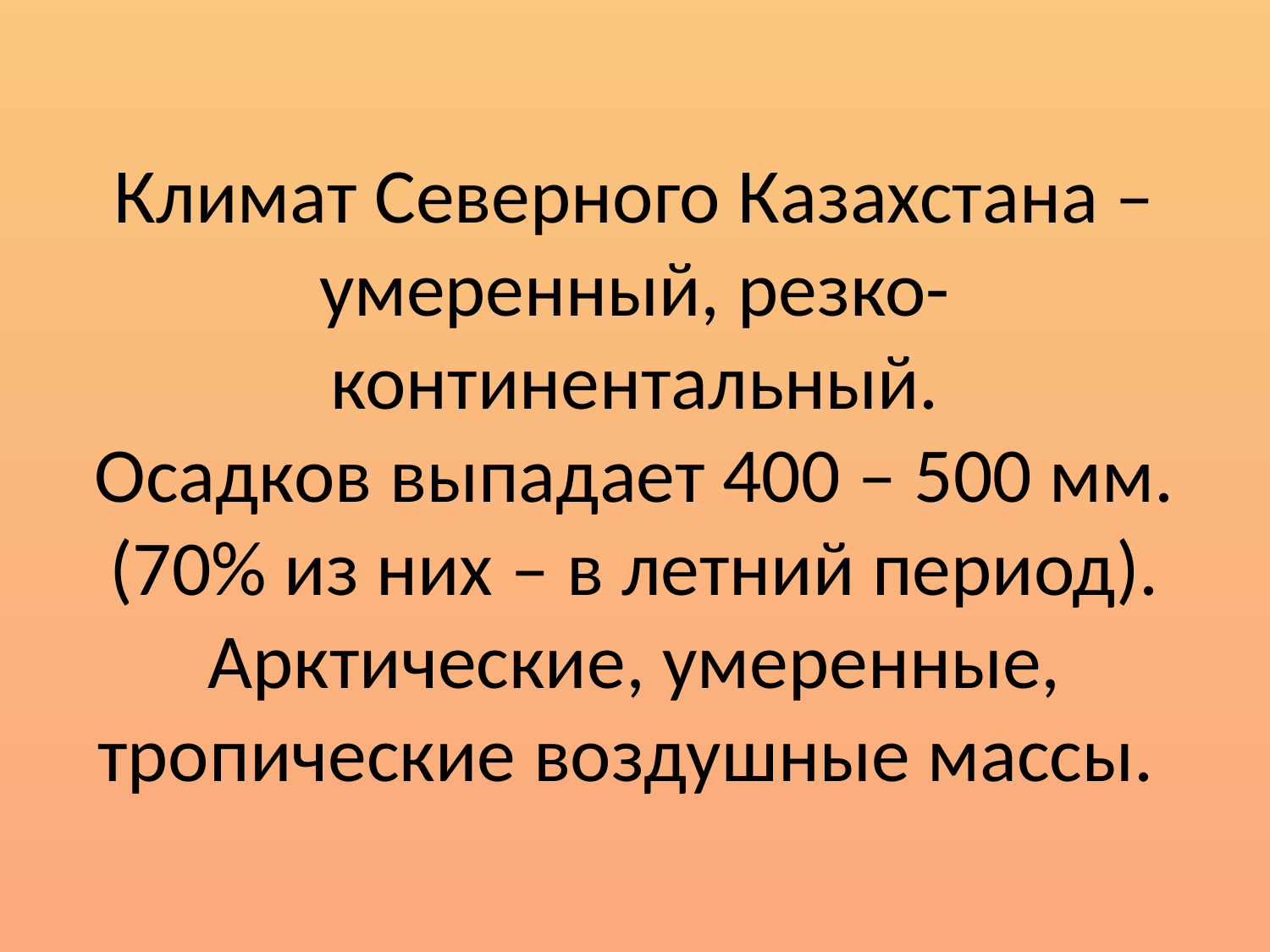

# Климат Северного Казахстана – умеренный, резко-континентальный. Осадков выпадает 400 – 500 мм. (70% из них – в летний период). Арктические, умеренные, тропические воздушные массы.